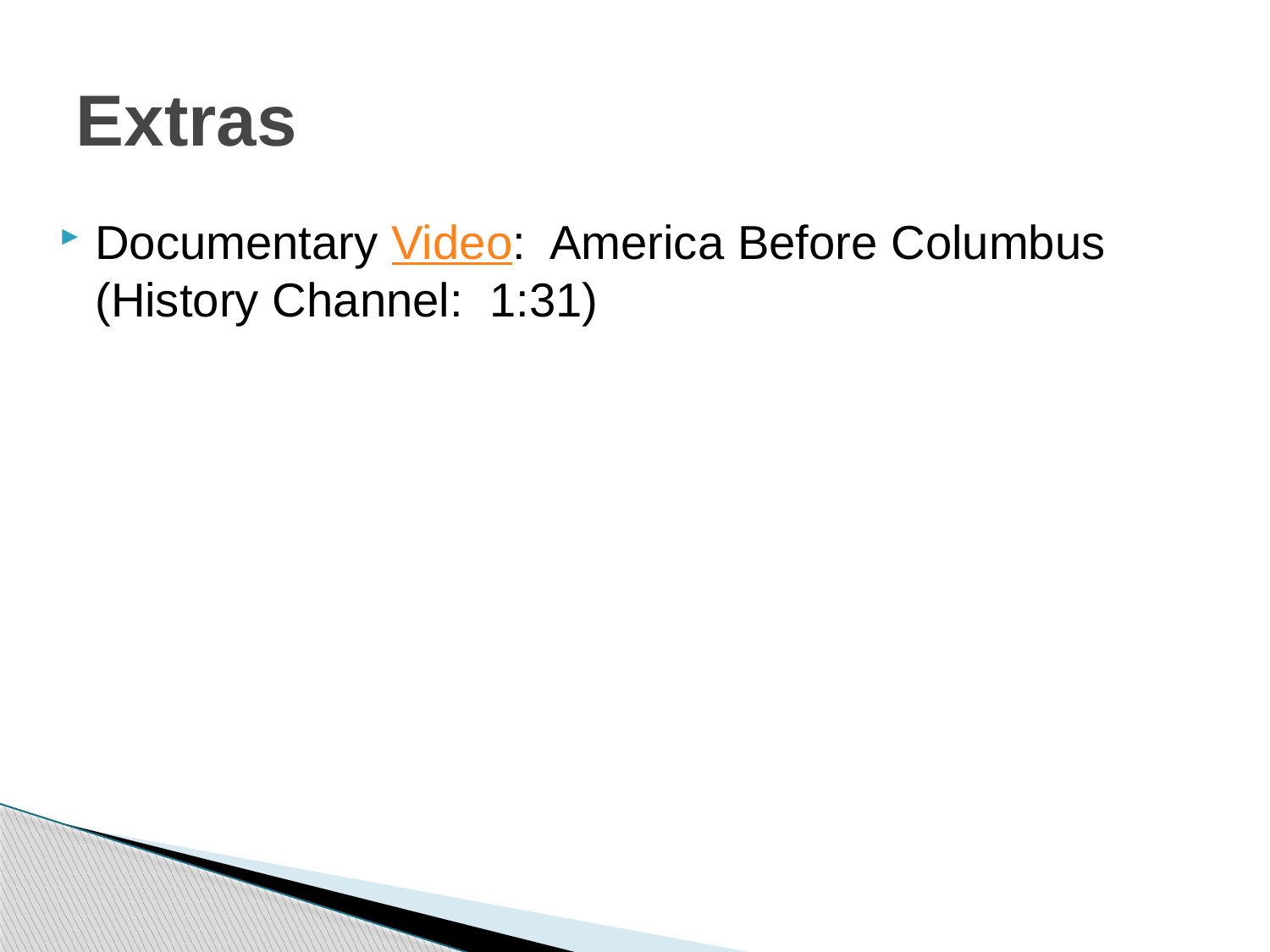

# Extras
Documentary Video:  America Before Columbus (History Channel:  1:31)